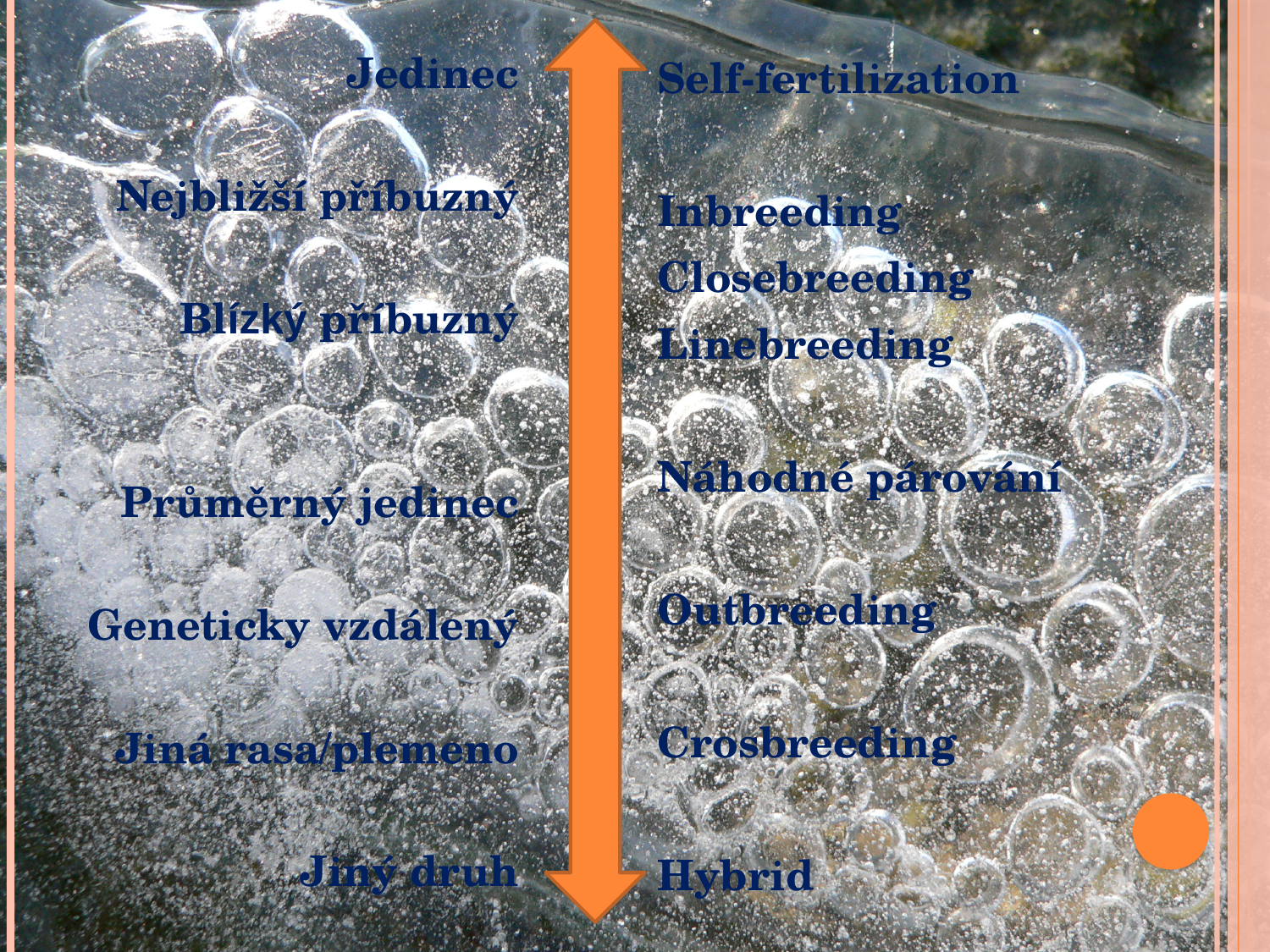

#
Jedinec

Nejbližší příbuzný

Blízký příbuzný

Průměrný jedinec

Geneticky vzdálený

Jiná rasa/plemeno

Jiný druh
Self-fertilization

Inbreeding
Closebreeding
Linebreeding

Náhodné párování

Outbreeding

Crosbreeding

Hybrid